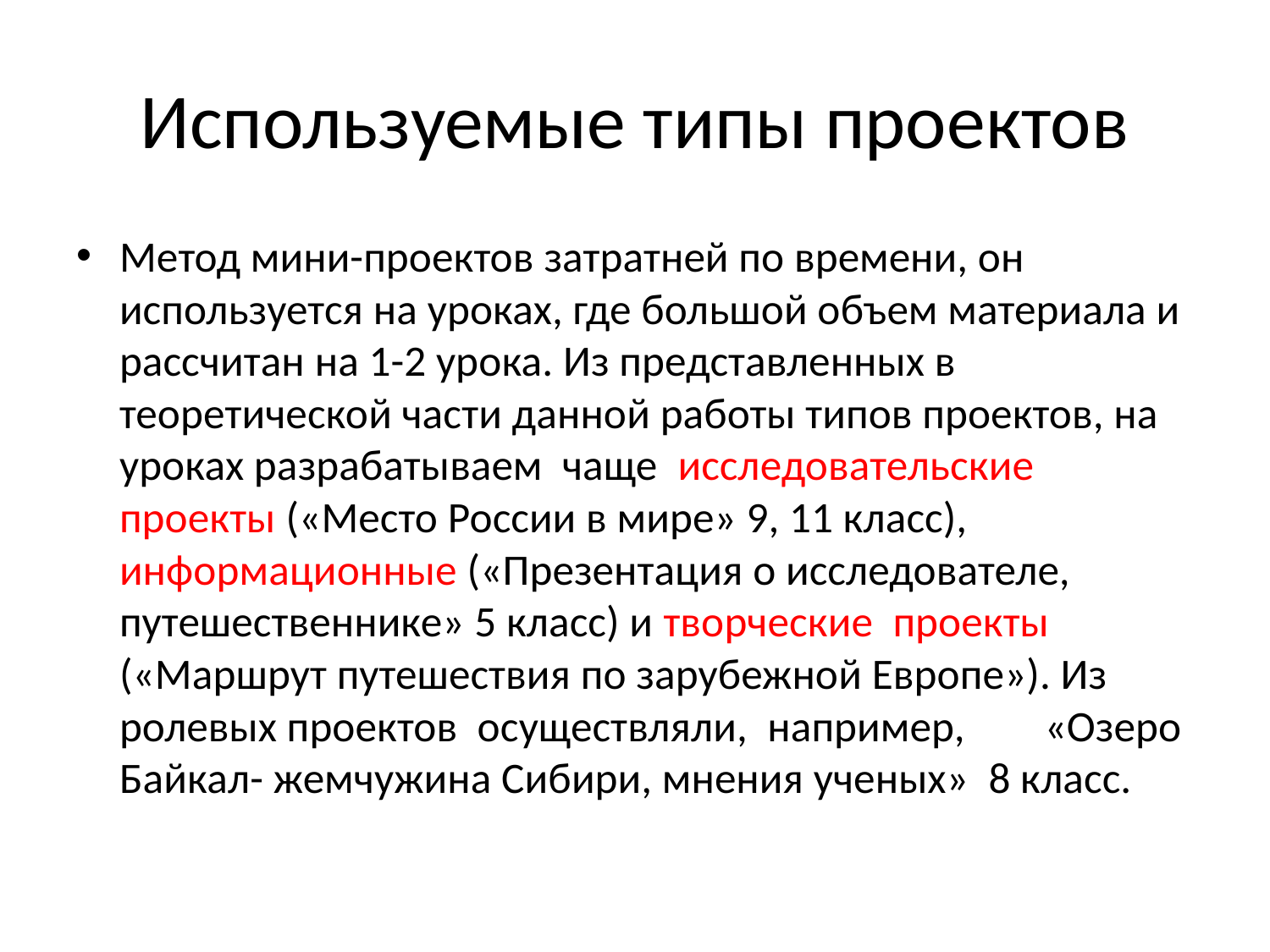

# Используемые типы проектов
Метод мини-проектов затратней по времени, он используется на уроках, где большой объем материала и рассчитан на 1-2 урока. Из представленных в теоретической части данной работы типов проектов, на уроках разрабатываем  чаще  исследовательские проекты («Место России в мире» 9, 11 класс), информационные («Презентация о исследователе, путешественнике» 5 класс) и творческие  проекты («Маршрут путешествия по зарубежной Европе»). Из ролевых проектов  осуществляли,  например,        «Озеро Байкал- жемчужина Сибири, мнения ученых»  8 класс.